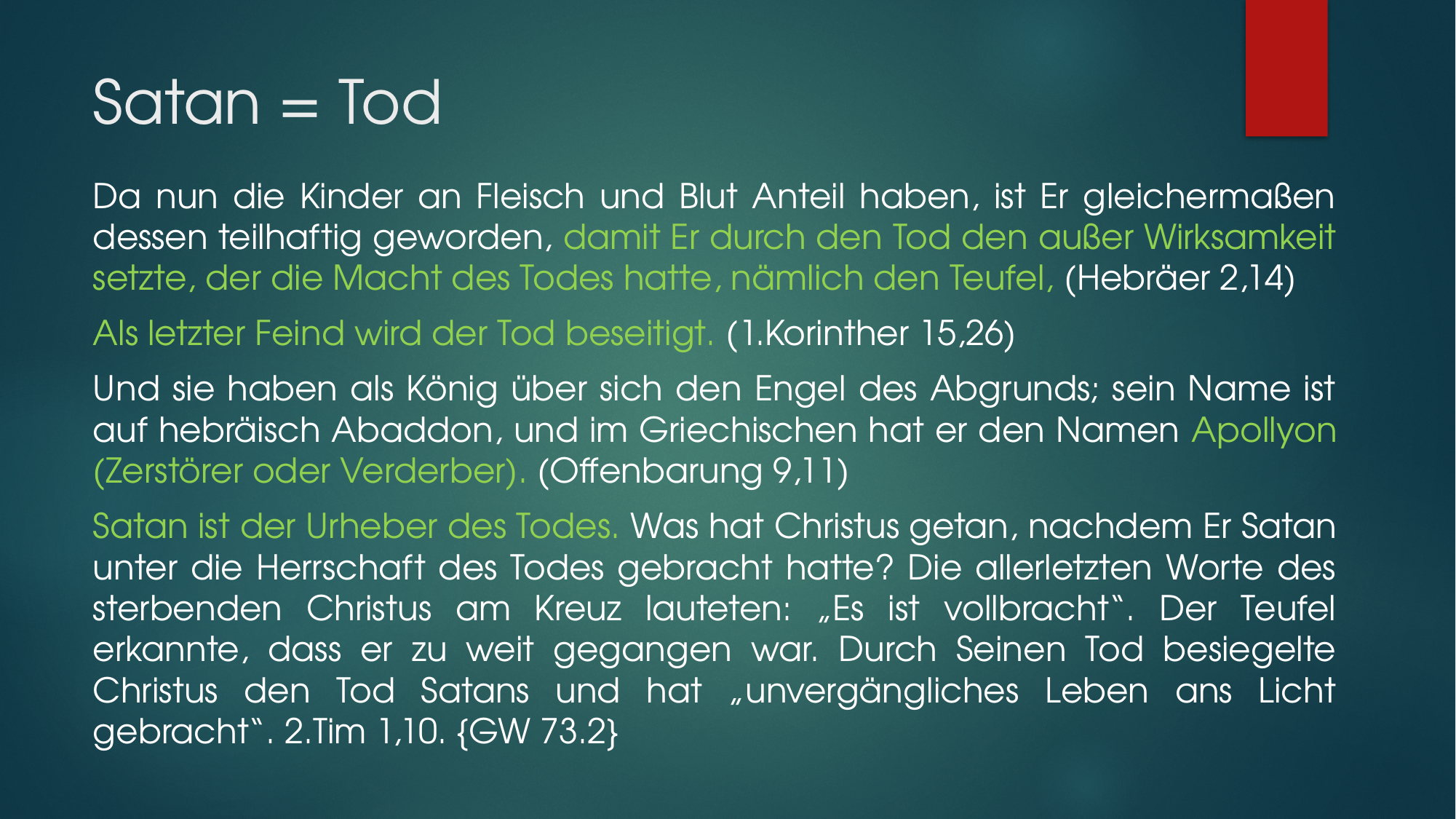

# Satan = Tod
Da nun die Kinder an Fleisch und Blut Anteil haben, ist Er gleichermaßen dessen teilhaftig geworden, damit Er durch den Tod den außer Wirksamkeit setzte, der die Macht des Todes hatte, nämlich den Teufel, (Hebräer 2,14)
Als letzter Feind wird der Tod beseitigt. (1.Korinther 15,26)
Und sie haben als König über sich den Engel des Abgrunds; sein Name ist auf hebräisch Abaddon, und im Griechischen hat er den Namen Apollyon (Zerstörer oder Verderber). (Offenbarung 9,11)
Satan ist der Urheber des Todes. Was hat Christus getan, nachdem Er Satan unter die Herrschaft des Todes gebracht hatte? Die allerletzten Worte des sterbenden Christus am Kreuz lauteten: „Es ist vollbracht“. Der Teufel erkannte, dass er zu weit gegangen war. Durch Seinen Tod besiegelte Christus den Tod Satans und hat „unvergängliches Leben ans Licht gebracht“. 2.Tim 1,10. {GW 73.2}